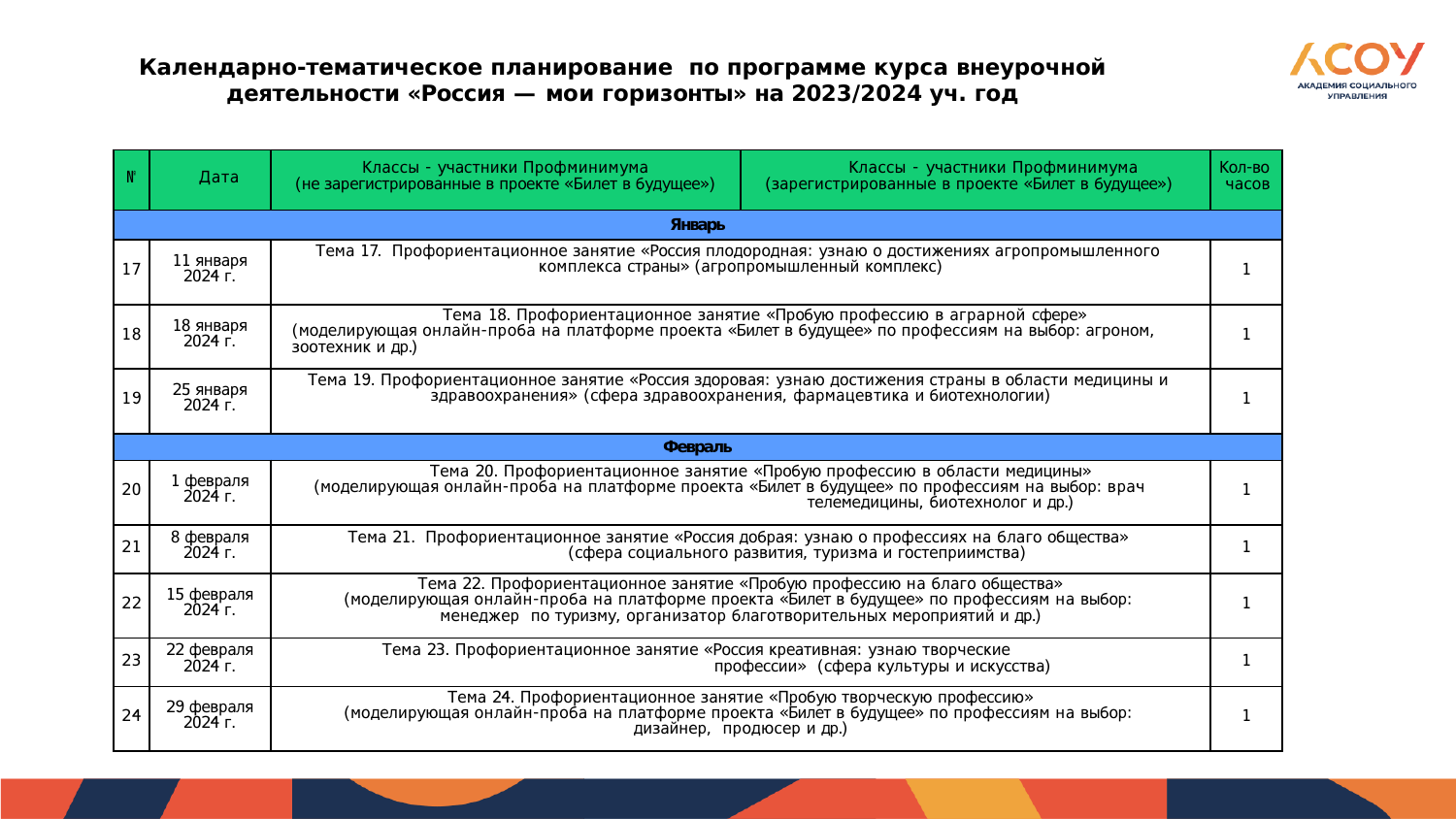

Календарно-тематическое планирование  по программе курса внеурочной деятельности «Россия — мои горизонты» на 2023/2024 уч. год
| № | Дата | Классы - участники Профминимума (не зарегистрированные в проекте «Билет в будущее») | Классы - участники Профминимума (зарегистрированные в проекте «Билет в будущее») | Кол-во часов |
| --- | --- | --- | --- | --- |
| Январь |  |  |  |  |
| 17 | 11 января 2024 г. | Тема 17. Профориентационное занятие «Россия плодородная: узнаю о достижениях агропромышленного комплекса страны» (агропромышленный комплекс) |  | 1 |
| 18 | 18 января 2024 г. | Тема 18. Профориентационное занятие «Пробую профессию в аграрной сфере» (моделирующая онлайн-проба на платформе проекта «Билет в будущее» по профессиям на выбор: агроном, зоотехник и др.) |  | 1 |
| 19 | 25 января 2024 г. | Тема 19. Профориентационное занятие «Россия здоровая: узнаю достижения страны в области медицины и здравоохранения» (сфера здравоохранения, фармацевтика и биотехнологии) |  | 1 |
| Февраль |  |  |  |  |
| 20 | 1 февраля 2024 г. | Тема 20. Профориентационное занятие «Пробую профессию в области медицины» (моделирующая онлайн-проба на платформе проекта «Билет в будущее» по профессиям на выбор: врач телемедицины, биотехнолог и др.) |  | 1 |
| 21 | 8 февраля 2024 г. | Тема 21. Профориентационное занятие «Россия добрая: узнаю о профессиях на благо общества» (сфера социального развития, туризма и гостеприимства) |  | 1 |
| 22 | 15 февраля 2024 г. | Тема 22. Профориентационное занятие «Пробую профессию на благо общества» (моделирующая онлайн-проба на платформе проекта «Билет в будущее» по профессиям на выбор: менеджер по туризму, организатор благотворительных мероприятий и др.) |  | 1 |
| 23 | 22 февраля 2024 г. | Тема 23. Профориентационное занятие «Россия креативная: узнаю творческие профессии» (сфера культуры и искусства) |  | 1 |
| 24 | 29 февраля 2024 г. | Тема 24. Профориентационное занятие «Пробую творческую профессию» (моделирующая онлайн-проба на платформе проекта «Билет в будущее» по профессиям на выбор: дизайнер, продюсер и др.) |  | 1 |